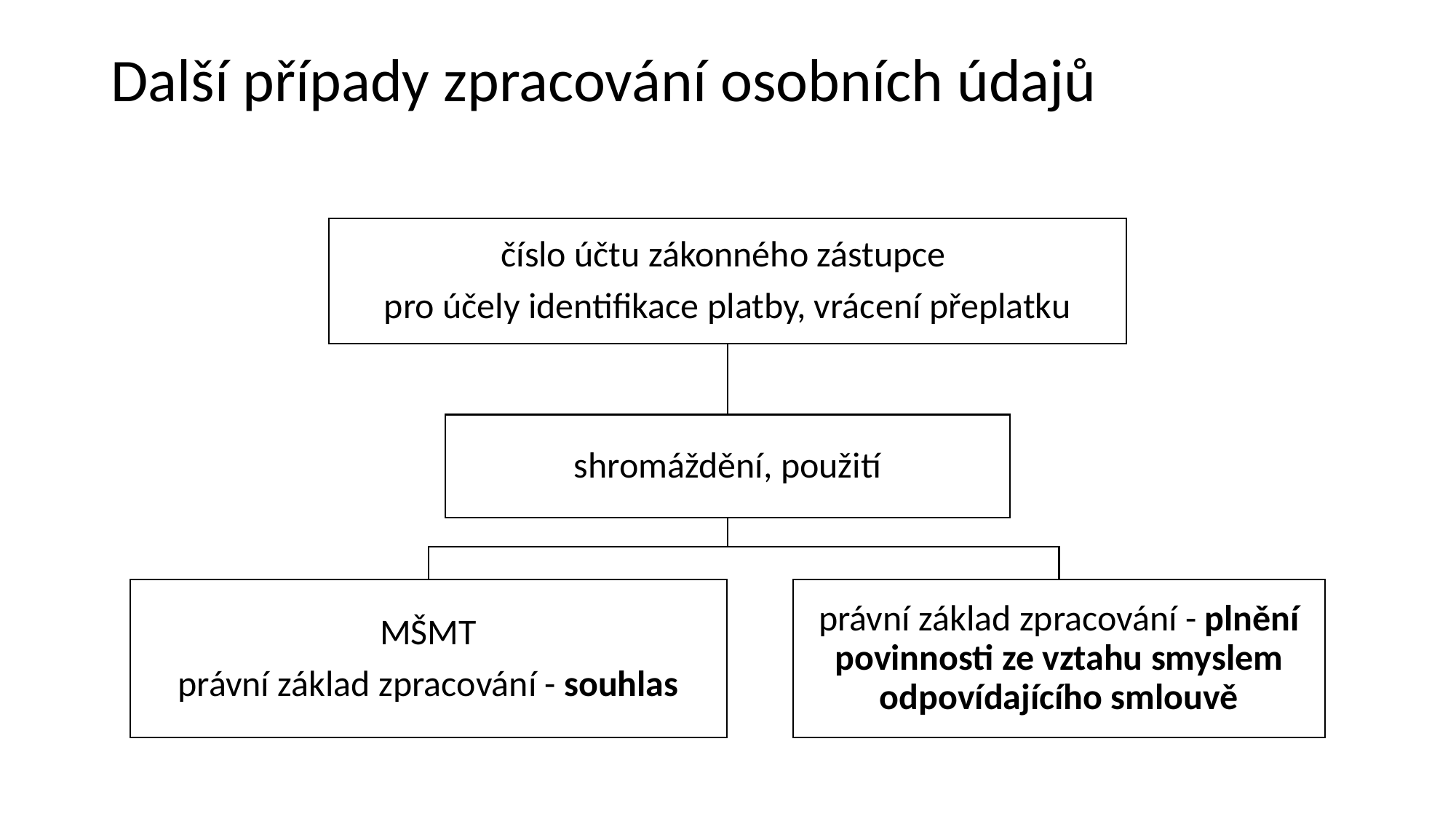

# Další případy zpracování osobních údajů
číslo účtu zákonného zástupce
pro účely identifikace platby, vrácení přeplatku
shromáždění, použití
MŠMT
právní základ zpracování - souhlas
právní základ zpracování - plnění povinnosti ze vztahu smyslem odpovídajícího smlouvě